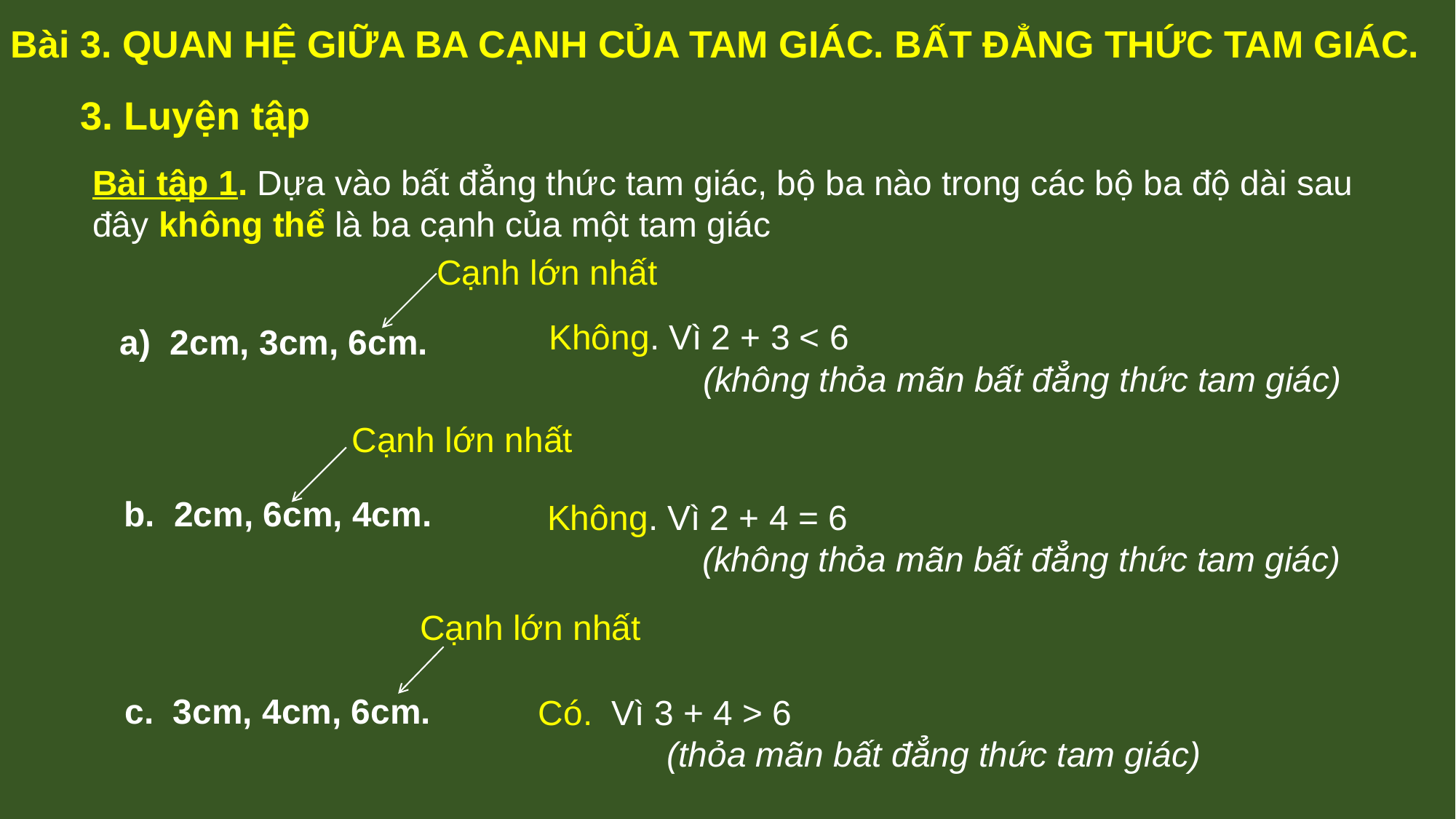

Bài 3. QUAN HỆ GIỮA BA CẠNH CỦA TAM GIÁC. BẤT ĐẲNG THỨC TAM GIÁC.
3. Luyện tập
Bài tập 1. Dựa vào bất đẳng thức tam giác, bộ ba nào trong các bộ ba độ dài sau đây không thể là ba cạnh của một tam giác
Cạnh lớn nhất
a)  2cm, 3cm, 6cm.
Không. Vì 2 + 3 < 6
                (không thỏa mãn bất đẳng thức tam giác)
Cạnh lớn nhất
b.  2cm, 6cm, 4cm.
Không. Vì 2 + 4 = 6
(không thỏa mãn bất đẳng thức tam giác)
Cạnh lớn nhất
c.  3cm, 4cm, 6cm.
Có.  Vì 3 + 4 > 6
(thỏa mãn bất đẳng thức tam giác)